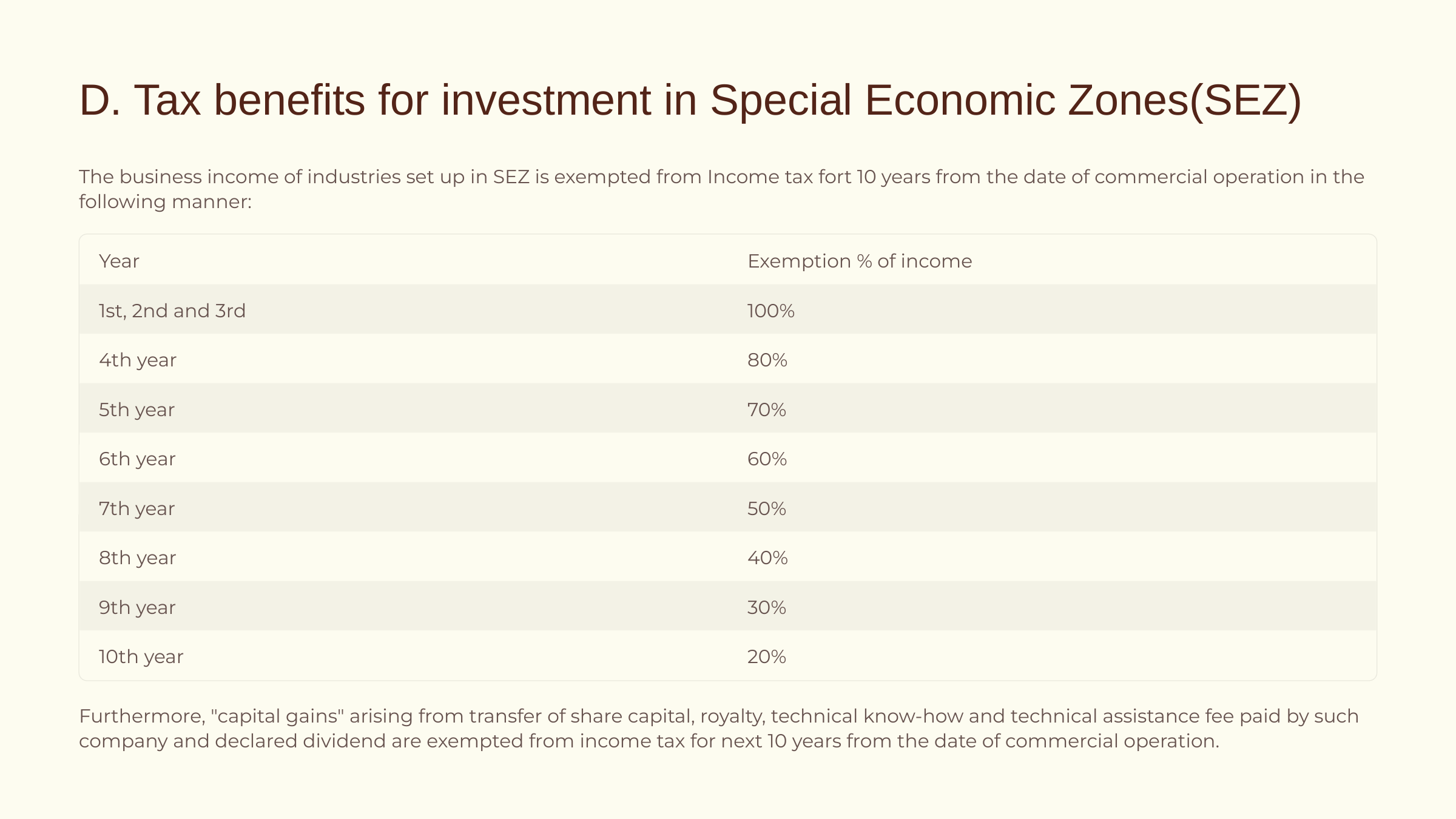

D. Tax benefits for investment in Special Economic Zones(SEZ)
The business income of industries set up in SEZ is exempted from Income tax fort 10 years from the date of commercial operation in the following manner:

Year
Exemption % of income

1st, 2nd and 3rd
100%

4th year
80%

5th year
70%

6th year
60%

7th year
50%

8th year
40%

9th year
30%

10th year
20%
Furthermore, "capital gains" arising from transfer of share capital, royalty, technical know-how and technical assistance fee paid by such company and declared dividend are exempted from income tax for next 10 years from the date of commercial operation.